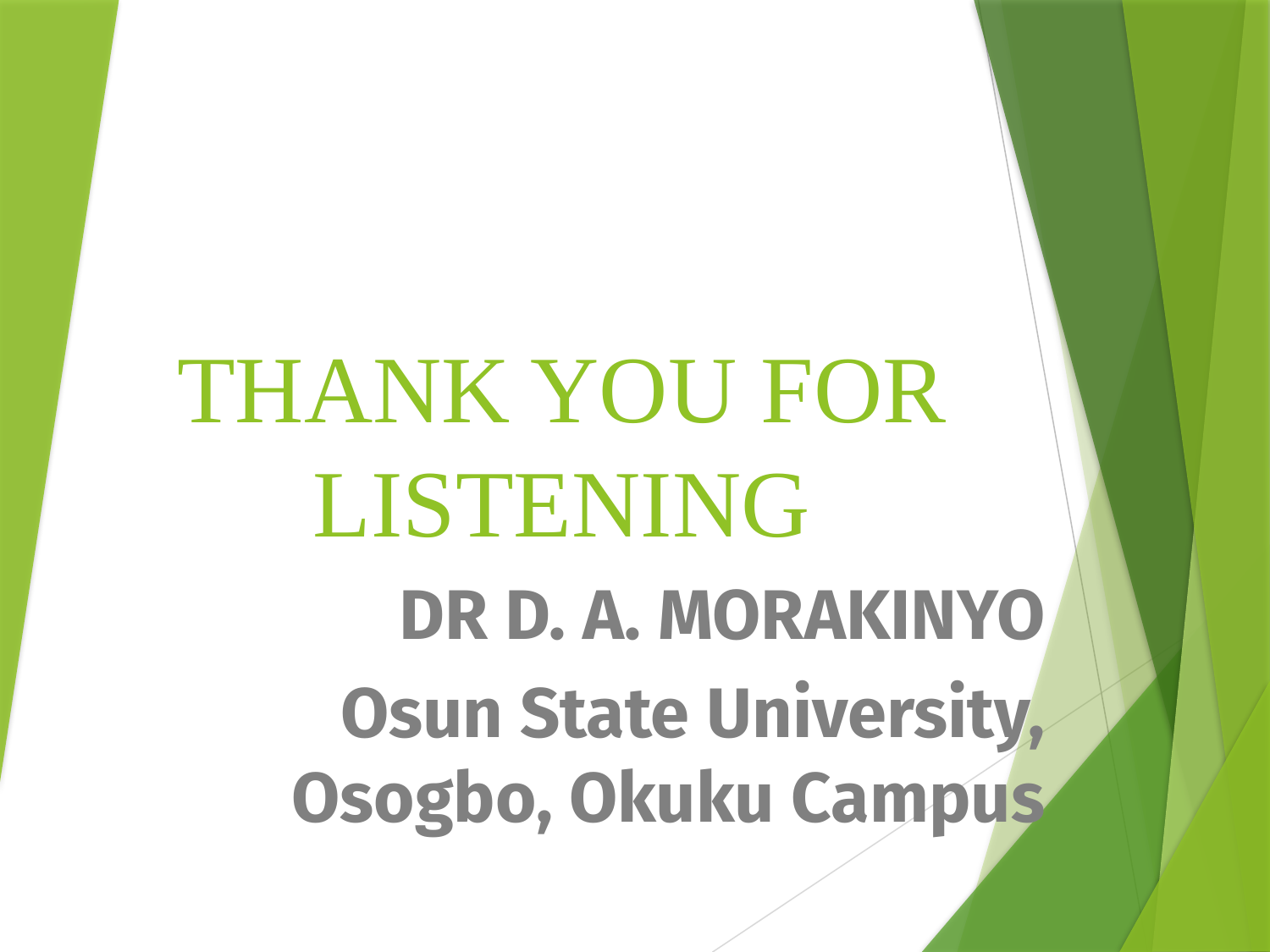

# THANK YOU FOR LISTENING
DR D. A. MORAKINYO
Osun State University, Osogbo, Okuku Campus